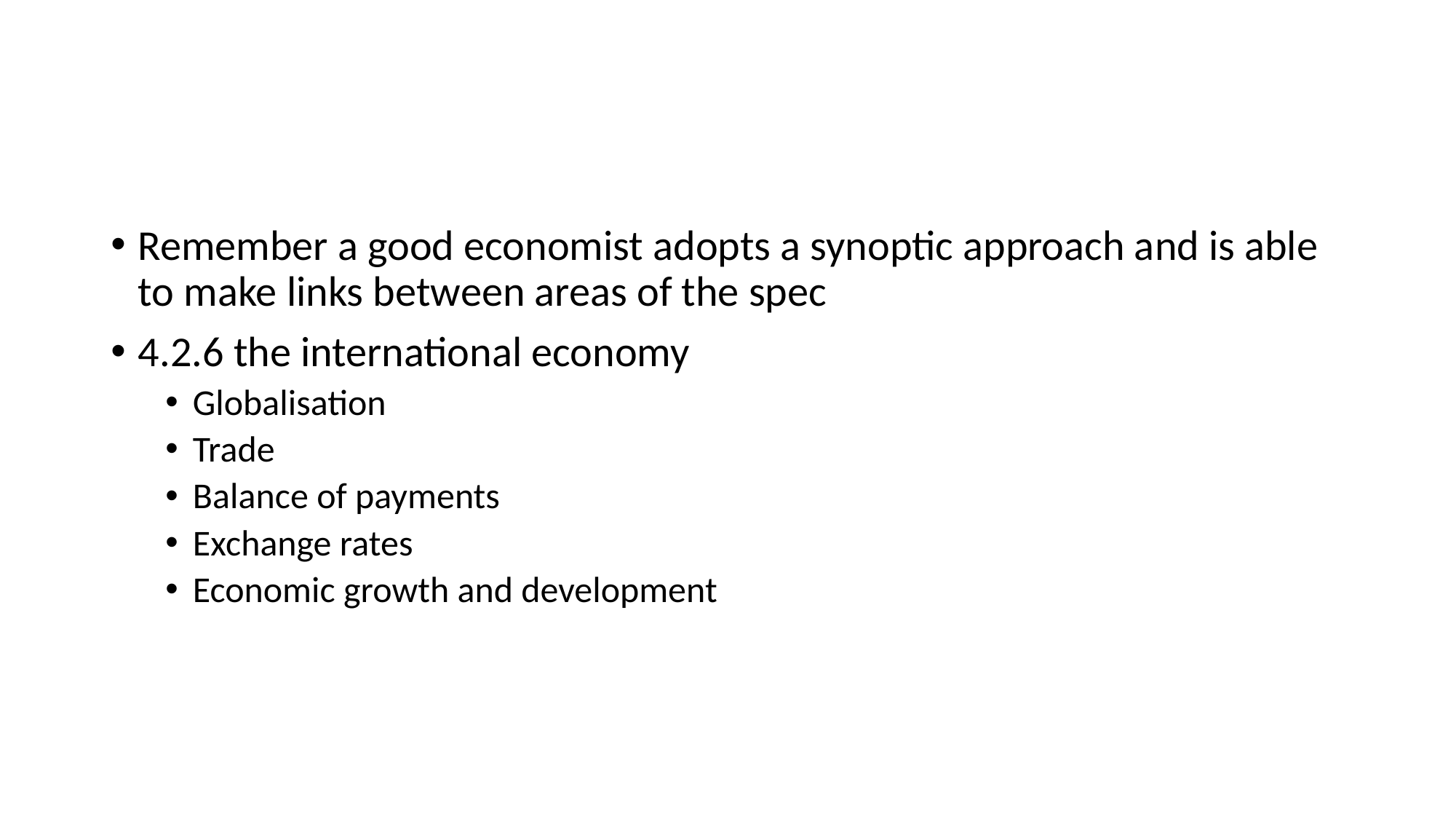

#
Remember a good economist adopts a synoptic approach and is able to make links between areas of the spec
4.2.6 the international economy
Globalisation
Trade
Balance of payments
Exchange rates
Economic growth and development